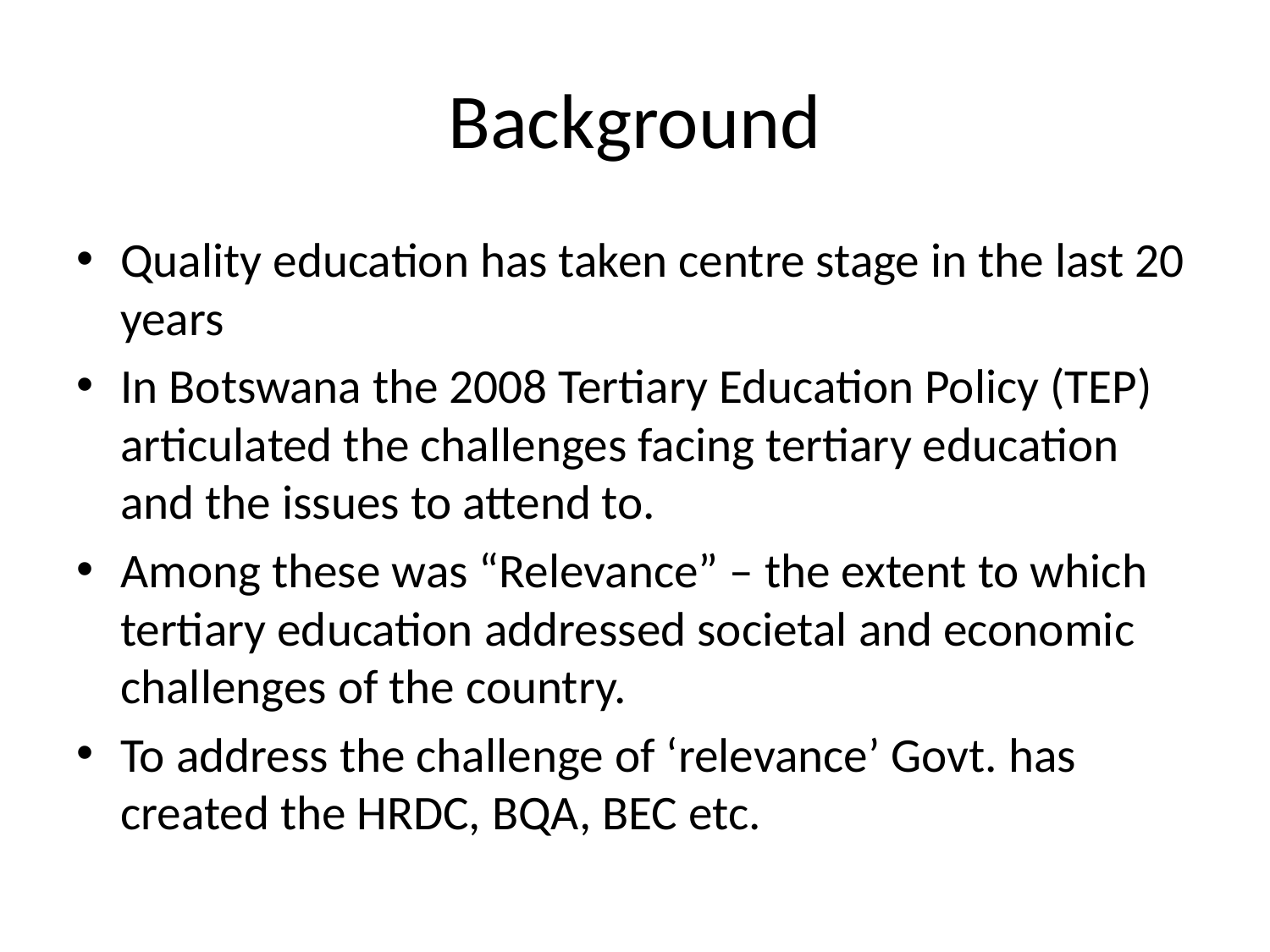

# Background
Quality education has taken centre stage in the last 20 years
In Botswana the 2008 Tertiary Education Policy (TEP) articulated the challenges facing tertiary education and the issues to attend to.
Among these was “Relevance” – the extent to which tertiary education addressed societal and economic challenges of the country.
To address the challenge of ‘relevance’ Govt. has created the HRDC, BQA, BEC etc.